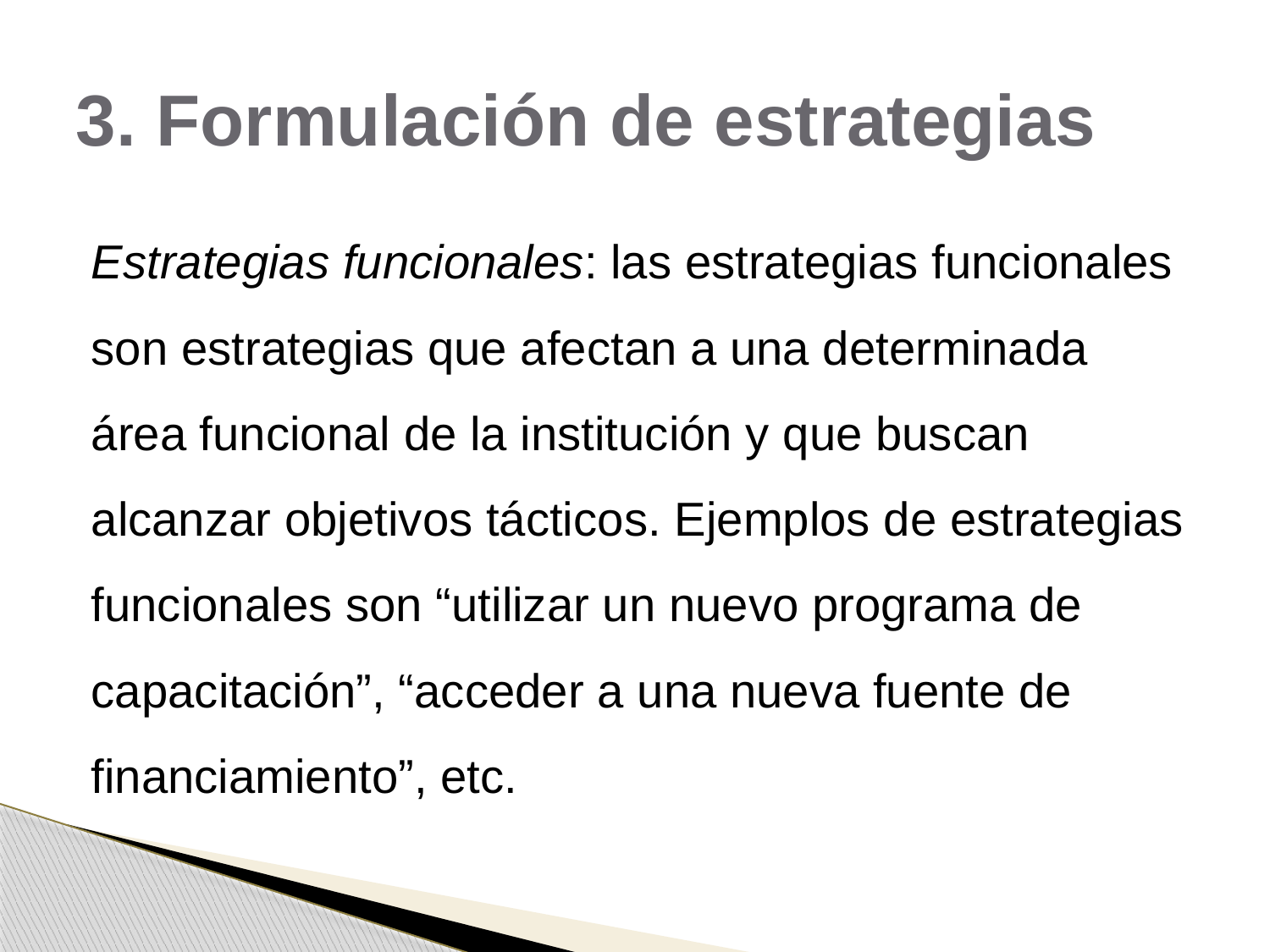

# 3. Formulación de estrategias
Estrategias funcionales: las estrategias funcionales son estrategias que afectan a una determinada área funcional de la institución y que buscan alcanzar objetivos tácticos. Ejemplos de estrategias funcionales son “utilizar un nuevo programa de capacitación”, “acceder a una nueva fuente de financiamiento”, etc.